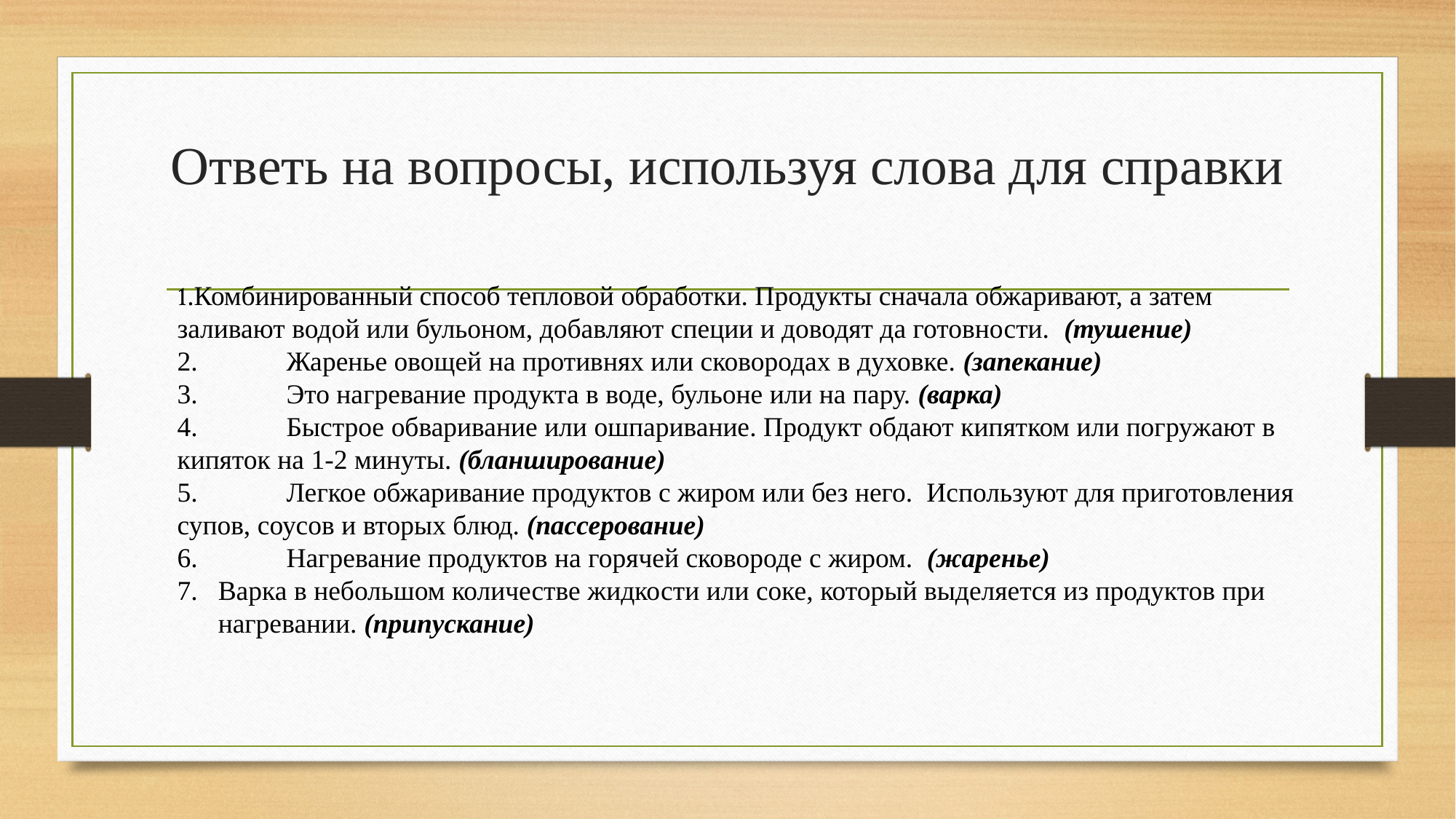

# Ответь на вопросы, используя слова для справки
1.Комбинированный способ тепловой обработки. Продукты сначала обжаривают, а затем заливают водой или бульоном, добавляют специи и доводят да готовности.  (тушение)
2.	Жаренье овощей на противнях или сковородах в духовке. (запекание)
3.	Это нагревание продукта в воде, бульоне или на пару. (варка)
4.	Быстрое обваривание или ошпаривание. Продукт обдают кипятком или погружают в кипяток на 1-2 минуты. (бланширование)
5.	Легкое обжаривание продуктов с жиром или без него.  Используют для приготовления супов, соусов и вторых блюд. (пассерование)
6.	Нагревание продуктов на горячей сковороде с жиром.  (жаренье)
Варка в небольшом количестве жидкости или соке, который выделяется из продуктов при нагревании. (припускание)